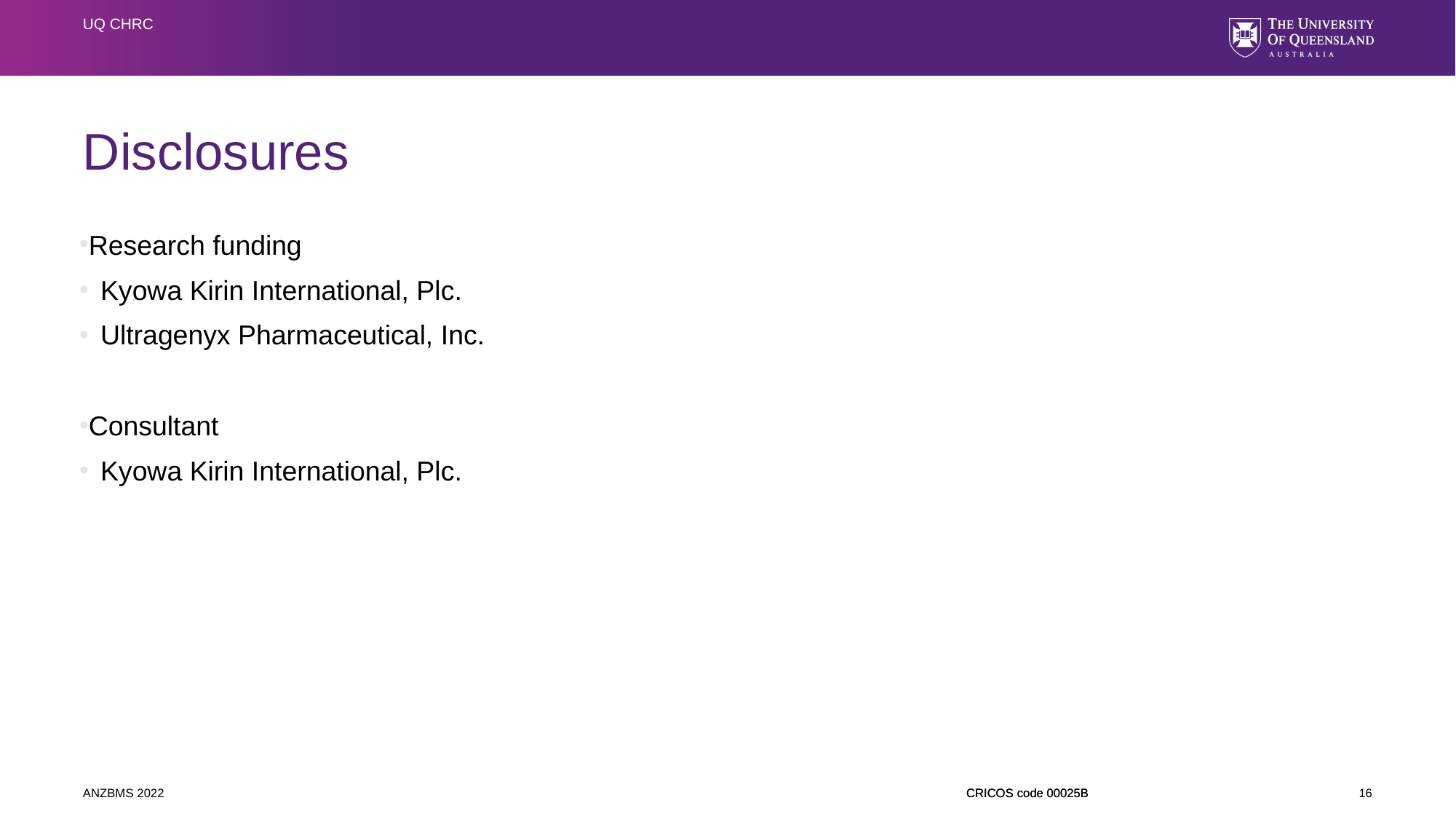

UQ CHRC
# Disclosures
Research funding
Kyowa Kirin International, Plc.
Ultragenyx Pharmaceutical, Inc.

Consultant
Kyowa Kirin International, Plc.

ANZBMS 2022
16